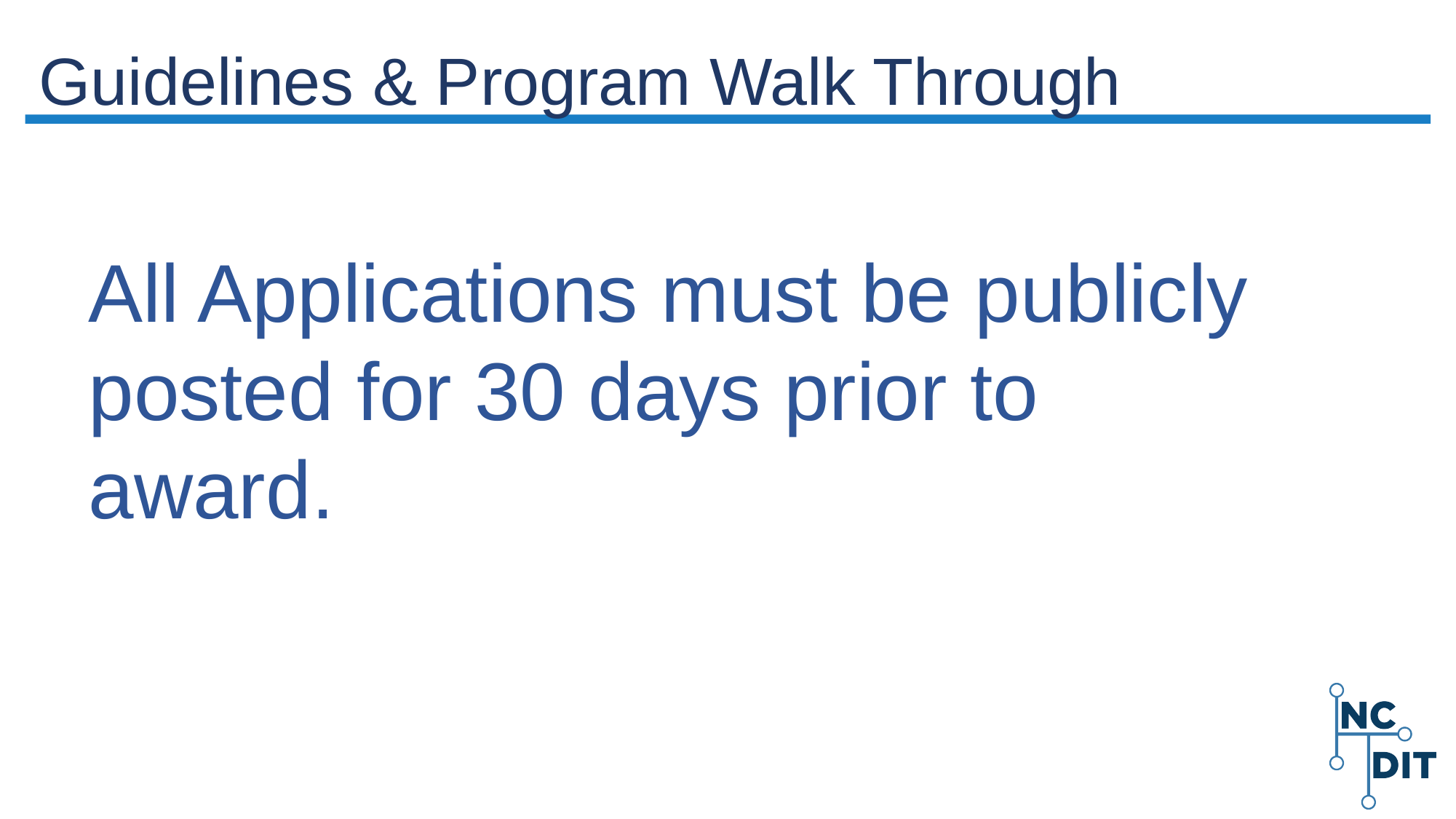

# Guidelines & Program Walk Through

All Applications must be publicly posted for 30 days prior to award.